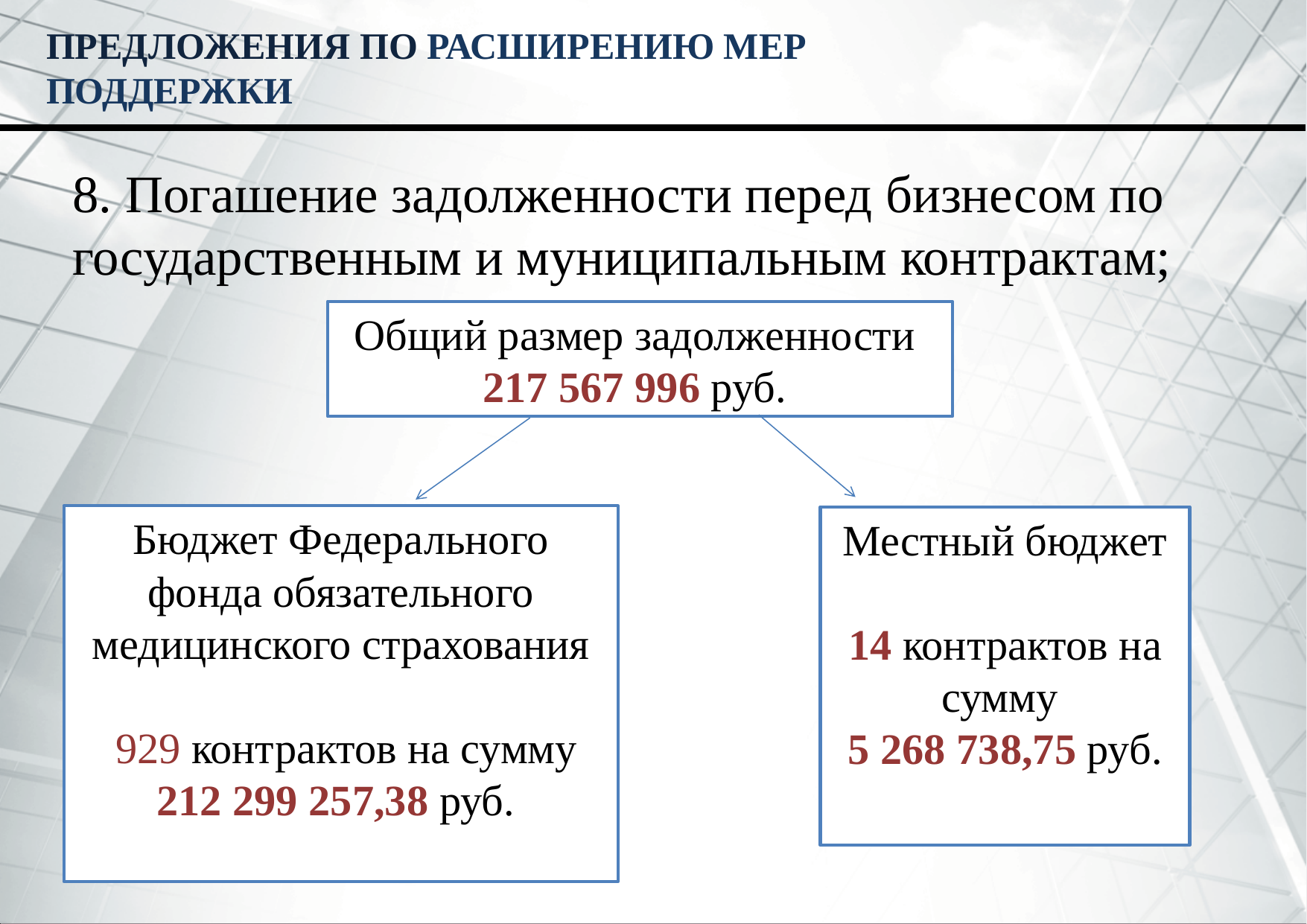

ПРЕДЛОЖЕНИЯ ПО РАСШИРЕНИЮ МЕР
ПОДДЕРЖКИ

8. Погашение задолженности перед бизнесом по государственным и муниципальным контрактам;
Общий размер задолженности
217 567 996 руб.

Бюджет Федерального фонда обязательного медицинского страхования

 929 контрактов на сумму 212 299 257,38 руб.

Местный бюджет

14 контрактов на сумму
5 268 738,75 руб.